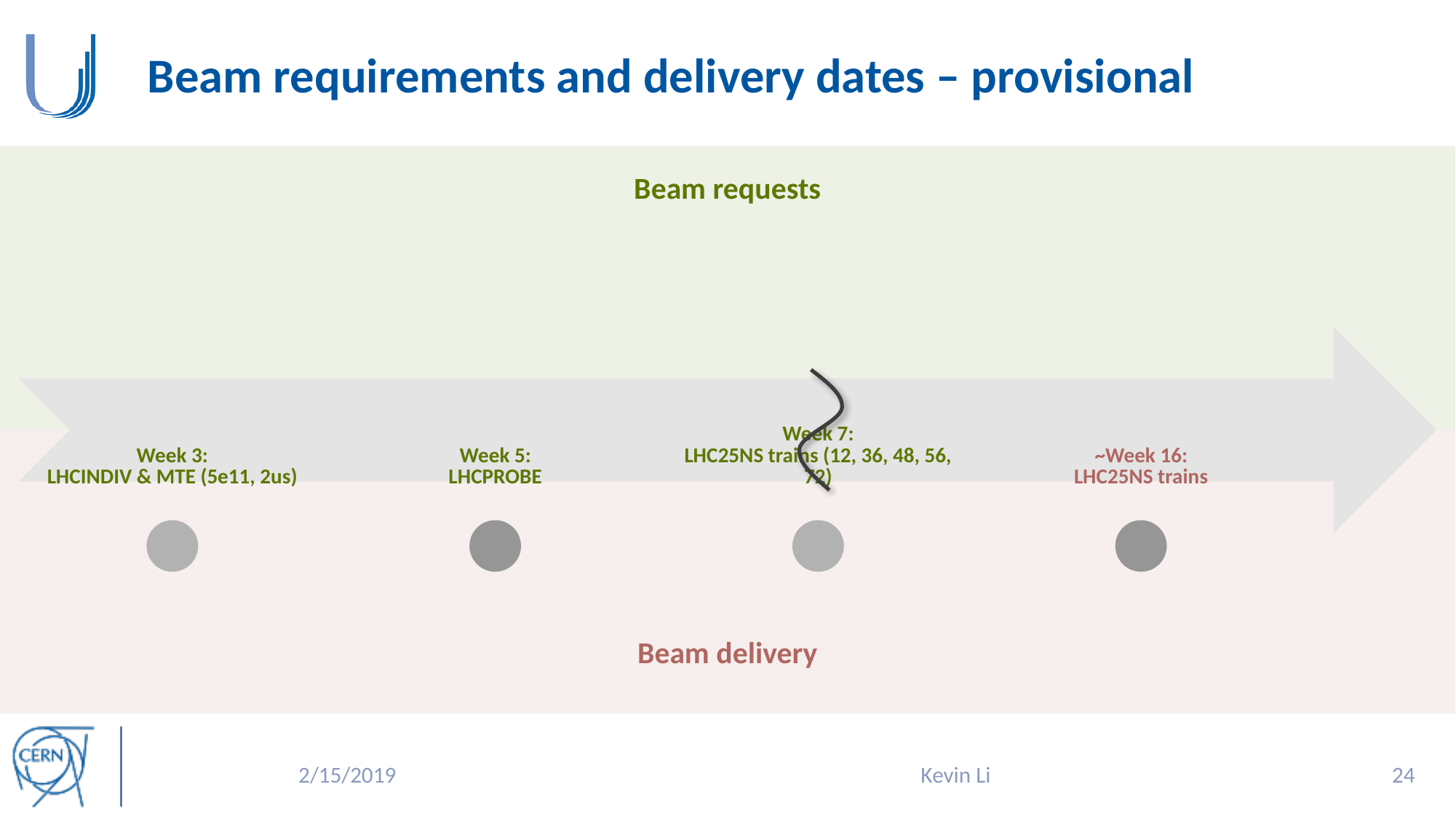

# Beam requirements and delivery dates – provisional

Beam requests
Week 3:
LHCINDIV & MTE (5e11, 2us)
Week 5:
LHCPROBE
Week 7:
LHC25NS trains (12, 36, 48, 56, 72)
~Week 16:
LHC25NS trains

Beam delivery
2/15/2019
Kevin Li
24